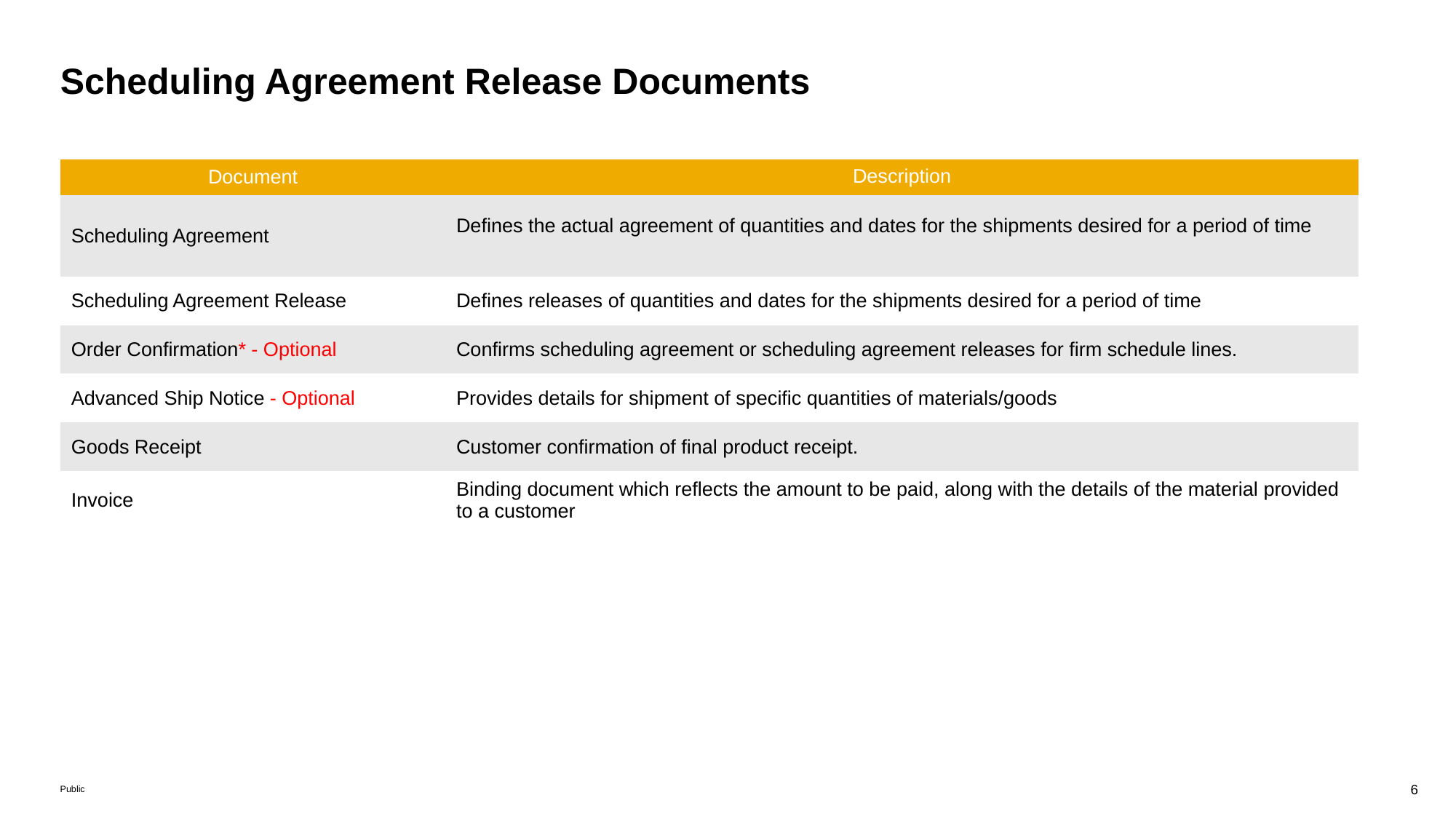

# Scheduling Agreement Release Documents
| Document | Description |
| --- | --- |
| Scheduling Agreement | Defines the actual agreement of quantities and dates for the shipments desired for a period of time |
| Scheduling Agreement Release | Defines releases of quantities and dates for the shipments desired for a period of time |
| Order Confirmation\* - Optional | Confirms scheduling agreement or scheduling agreement releases for firm schedule lines. |
| Advanced Ship Notice - Optional | Provides details for shipment of specific quantities of materials/goods |
| Goods Receipt | Customer confirmation of final product receipt. |
| Invoice | Binding document which reflects the amount to be paid, along with the details of the material provided to a customer |